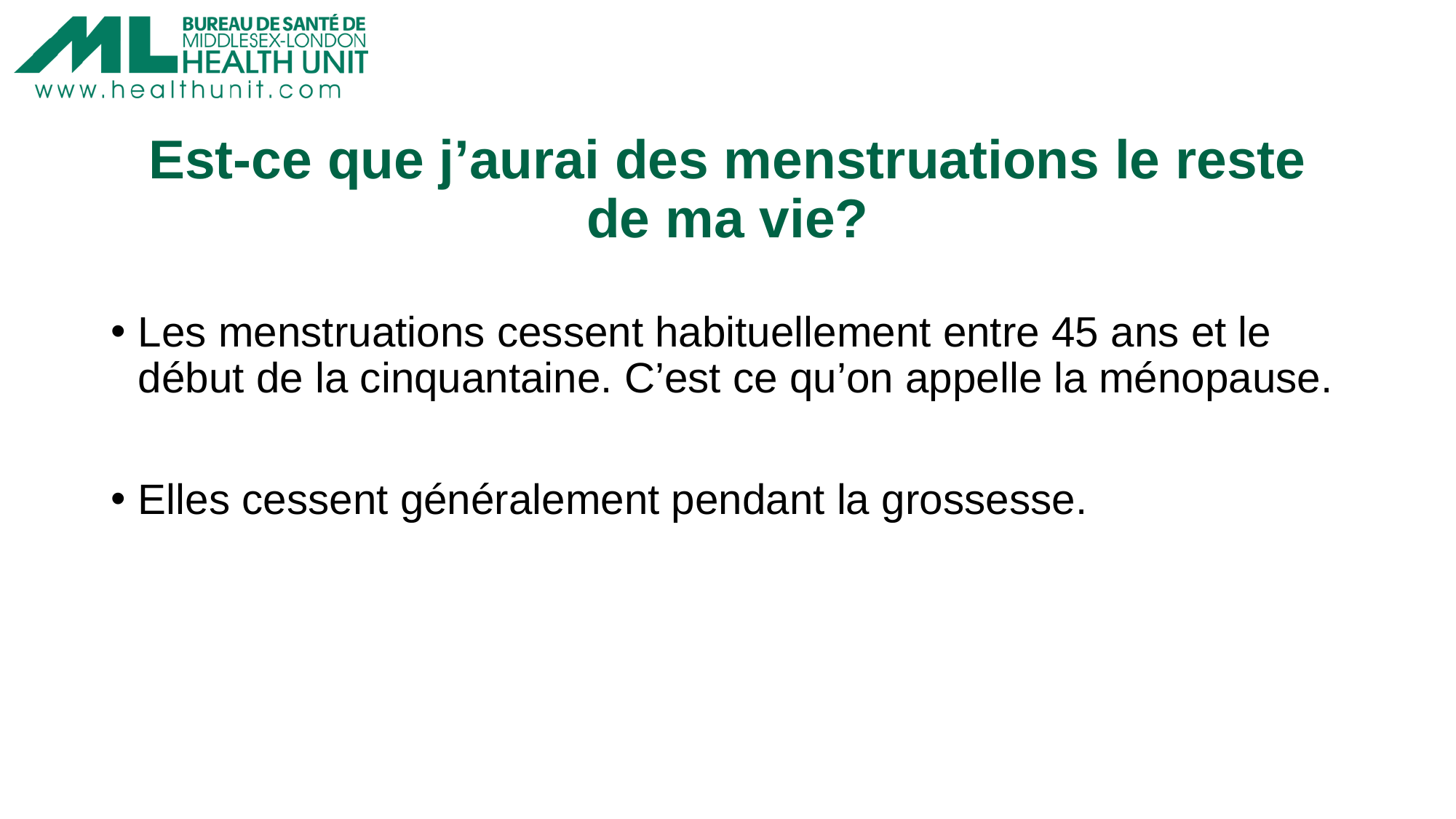

# Est-ce que j’aurai des menstruations le reste de ma vie?
Les menstruations cessent habituellement entre 45 ans et le début de la cinquantaine. C’est ce qu’on appelle la ménopause.

Elles cessent généralement pendant la grossesse.